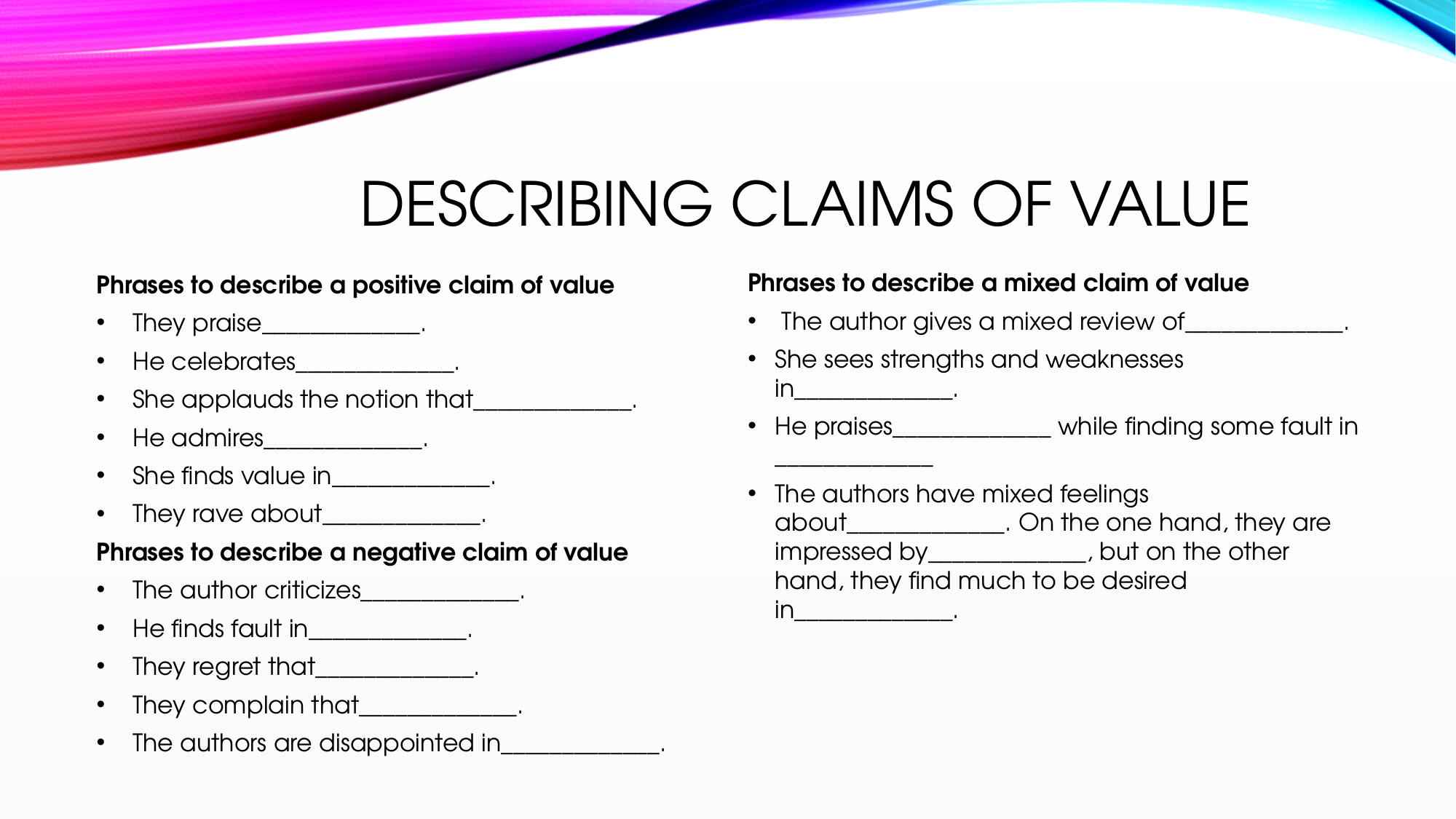

# Describing Claims OF VALUE
Phrases to describe a positive claim of value
They praise_____________.
He celebrates_____________.
She applauds the notion that_____________.
He admires_____________.
She finds value in_____________.
They rave about_____________.
Phrases to describe a negative claim of value
The author criticizes_____________.
He finds fault in_____________.
They regret that_____________.
They complain that_____________.
The authors are disappointed in_____________.
Phrases to describe a mixed claim of value
 The author gives a mixed review of_____________.
She sees strengths and weaknesses in_____________.
He praises_____________ while finding some fault in _____________
The authors have mixed feelings about_____________. On the one hand, they are impressed by_____________, but on the other hand, they find much to be desired in_____________.